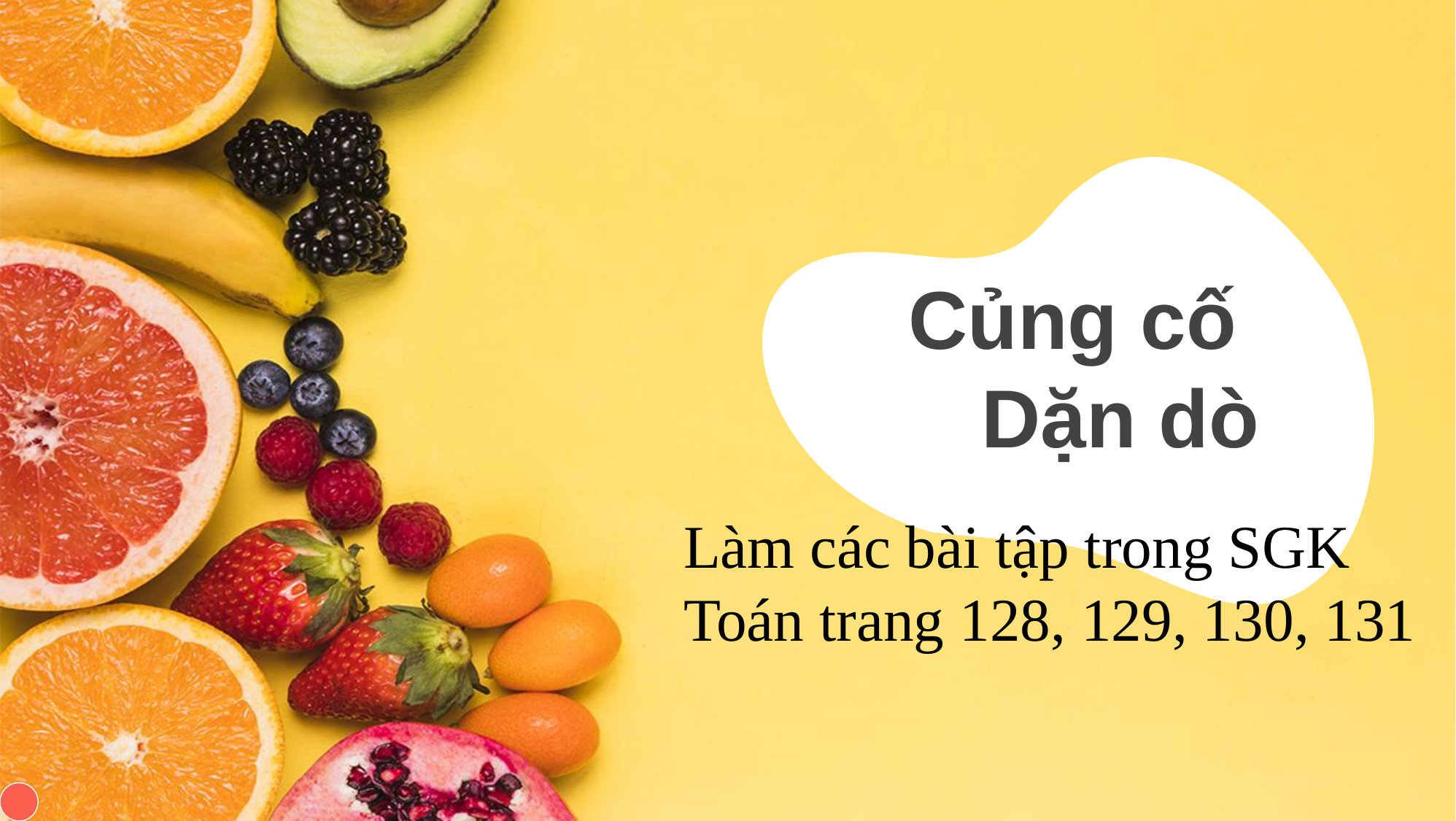

# Củng cố Dặn dò
Làm các bài tập trong SGK Toán trang 128, 129, 130, 131